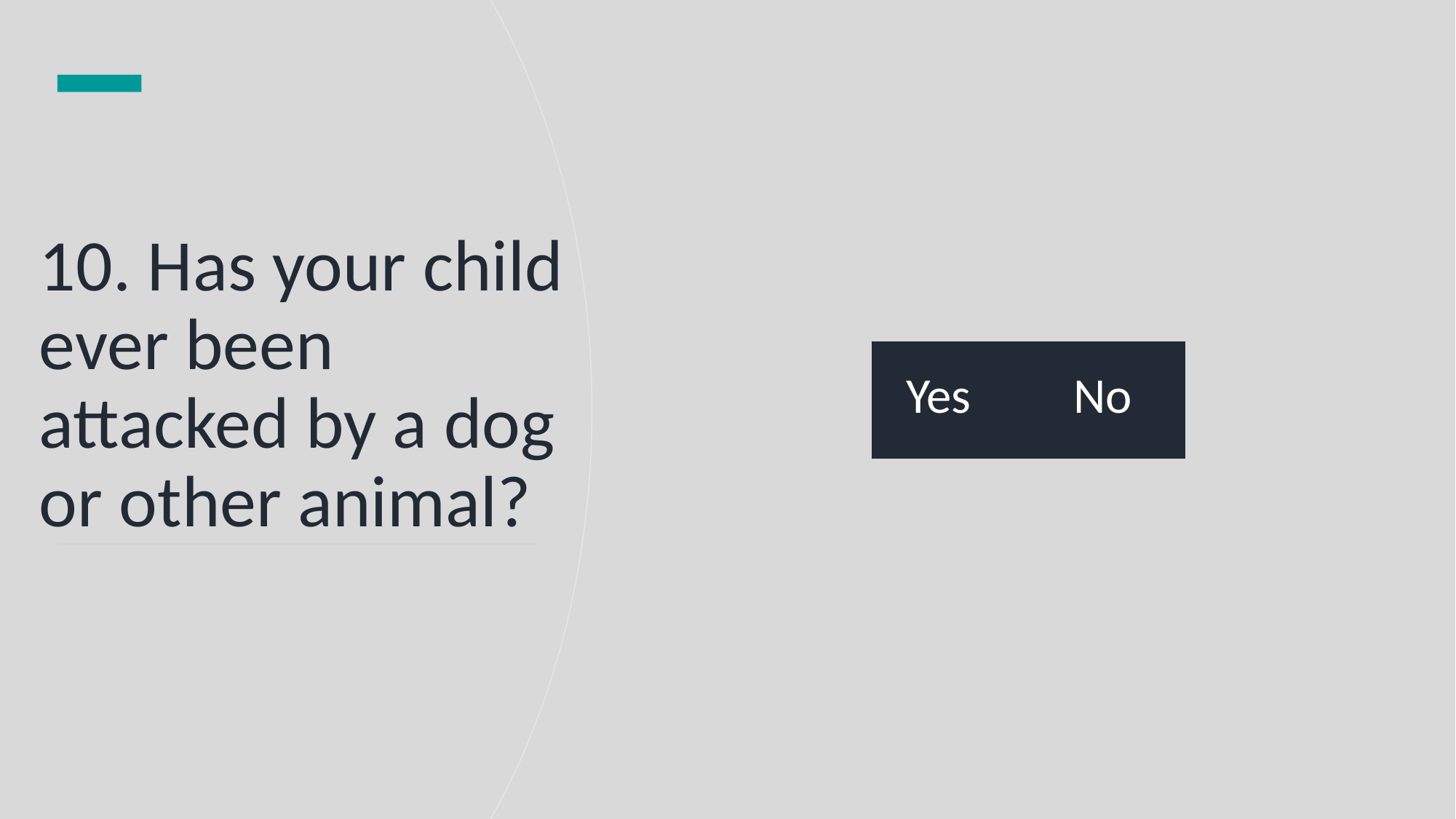

# 10. Has your child ever been attacked by a dog or other animal?
| Yes | No |
| --- | --- |